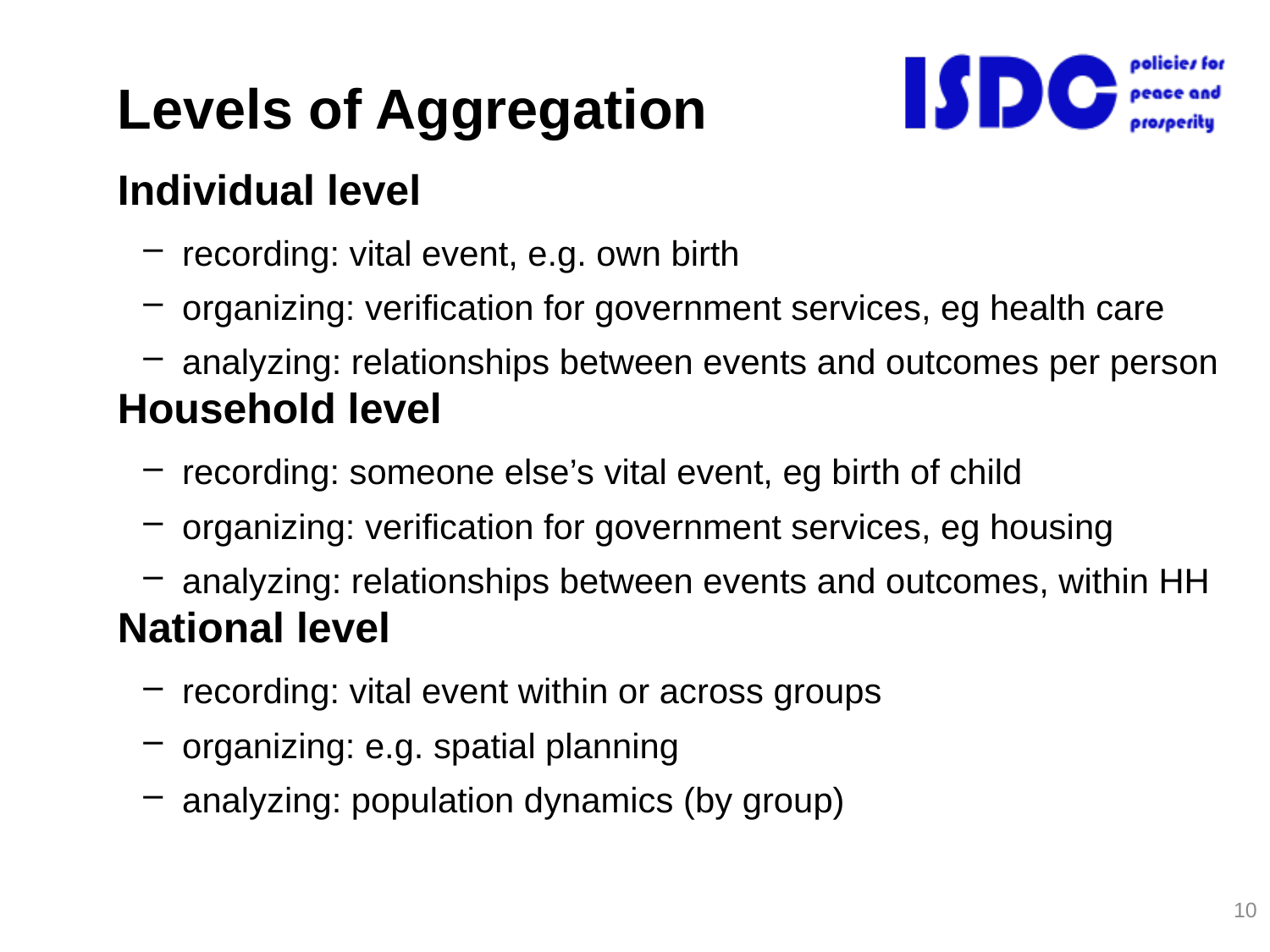

# Levels of Aggregation
Individual level
recording: vital event, e.g. own birth
organizing: verification for government services, eg health care
analyzing: relationships between events and outcomes per person
Household level
recording: someone else’s vital event, eg birth of child
organizing: verification for government services, eg housing
analyzing: relationships between events and outcomes, within HH
National level
recording: vital event within or across groups
organizing: e.g. spatial planning
analyzing: population dynamics (by group)
10